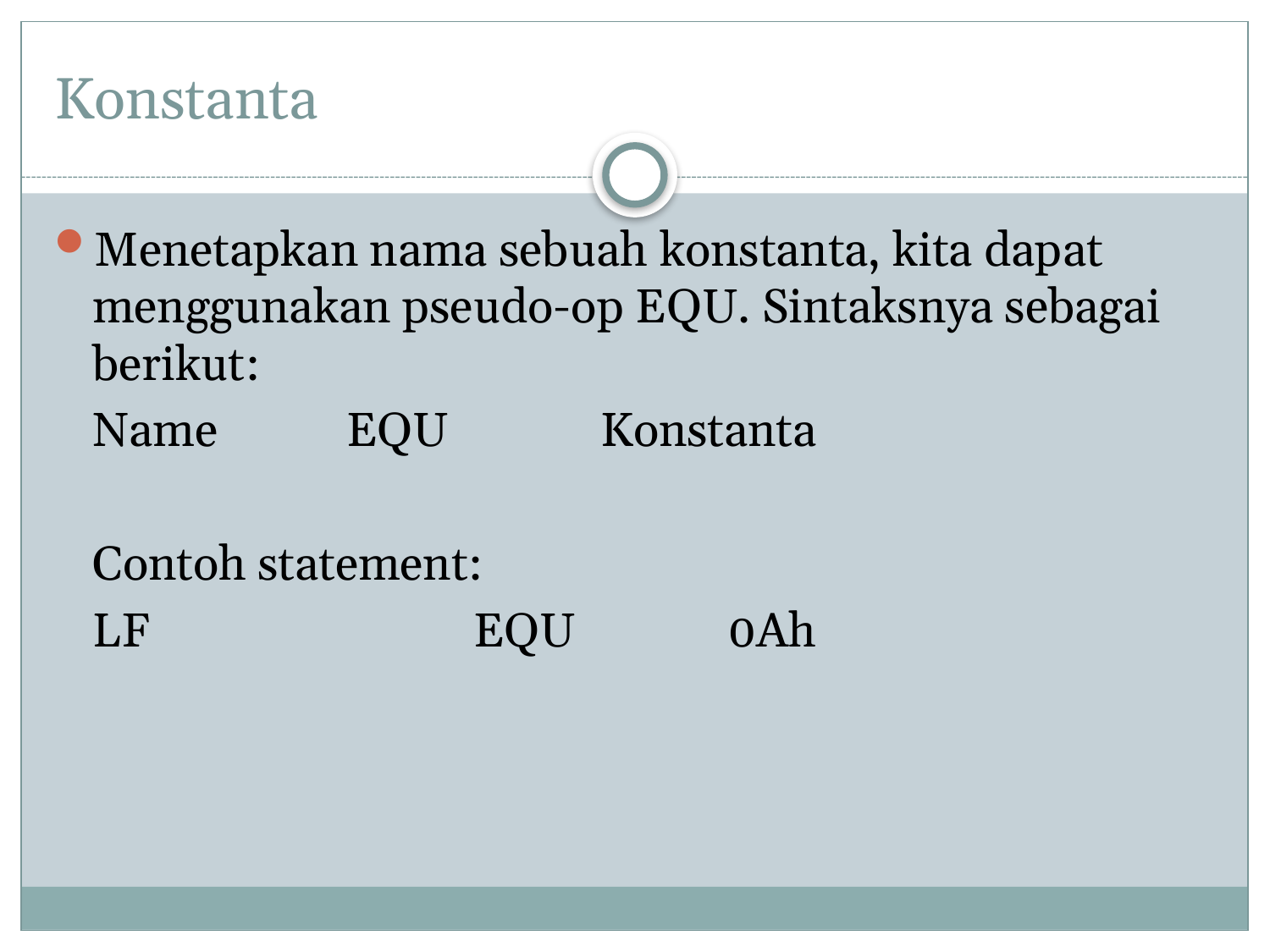

# Konstanta
Menetapkan nama sebuah konstanta, kita dapat menggunakan pseudo-op EQU. Sintaksnya sebagai berikut:
	Name		EQU		Konstanta

	Contoh statement:
	LF			EQU		0Ah